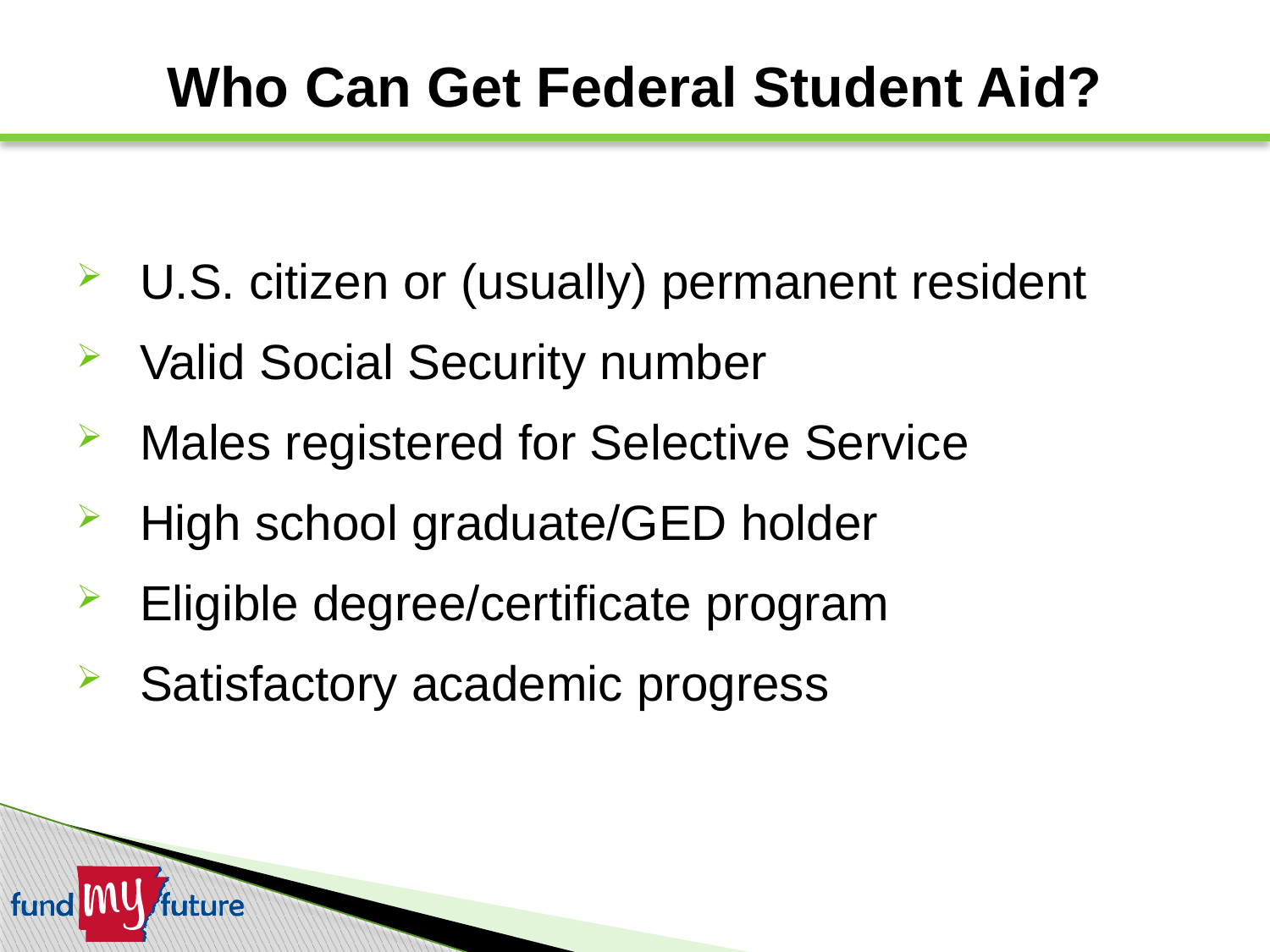

Who Can Get Federal Student Aid?
# U.S. citizen or (usually) permanent resident
Valid Social Security number
Males registered for Selective Service
High school graduate/GED holder
Eligible degree/certificate program
Satisfactory academic progress